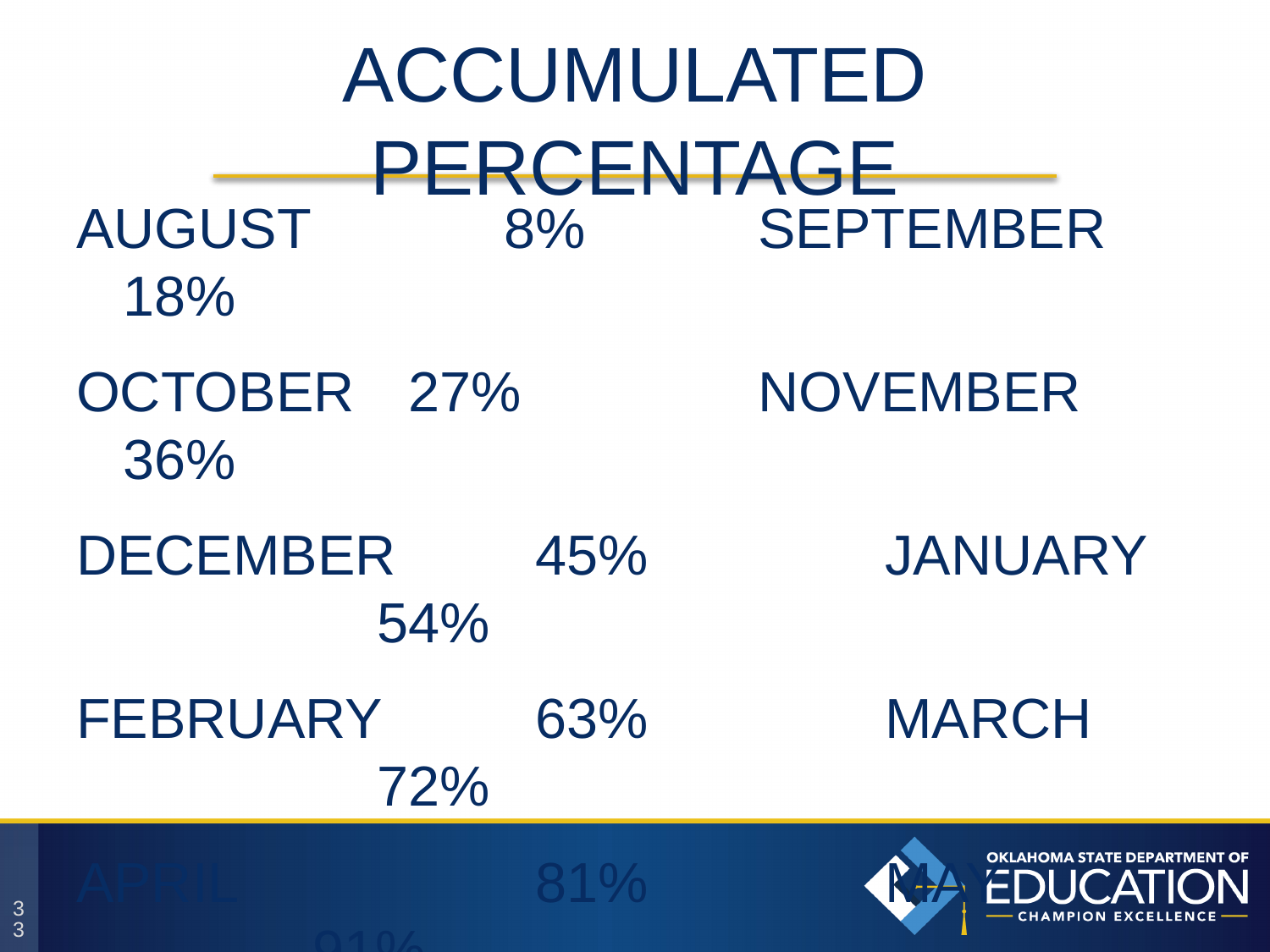

# ACCUMULATED PERCENTAGE
AUGUST		8%		SEPTEMBER	18%
OCTOBER	  27%		NOVEMBER	36%
DECEMBER	  45%		JANUARY		54%
FEBRUARY	  63%		MARCH		  	72%
APRIL			  81%		MAY			    91%
JUNE			100%

33